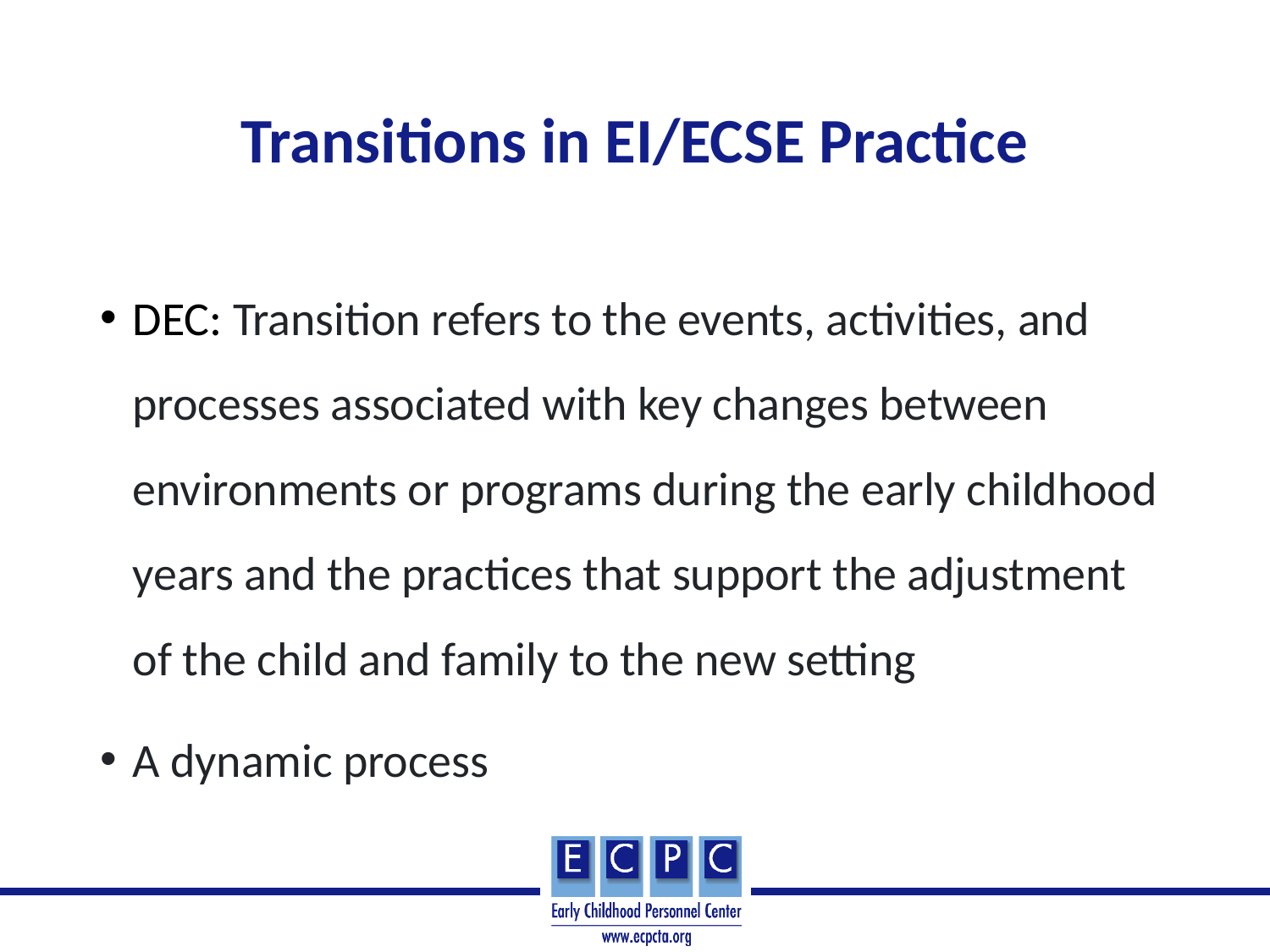

# Transitions in EI/ECSE Practice
DEC: Transition refers to the events, activities, and processes associated with key changes between environments or programs during the early childhood years and the practices that support the adjustment of the child and family to the new setting
A dynamic process